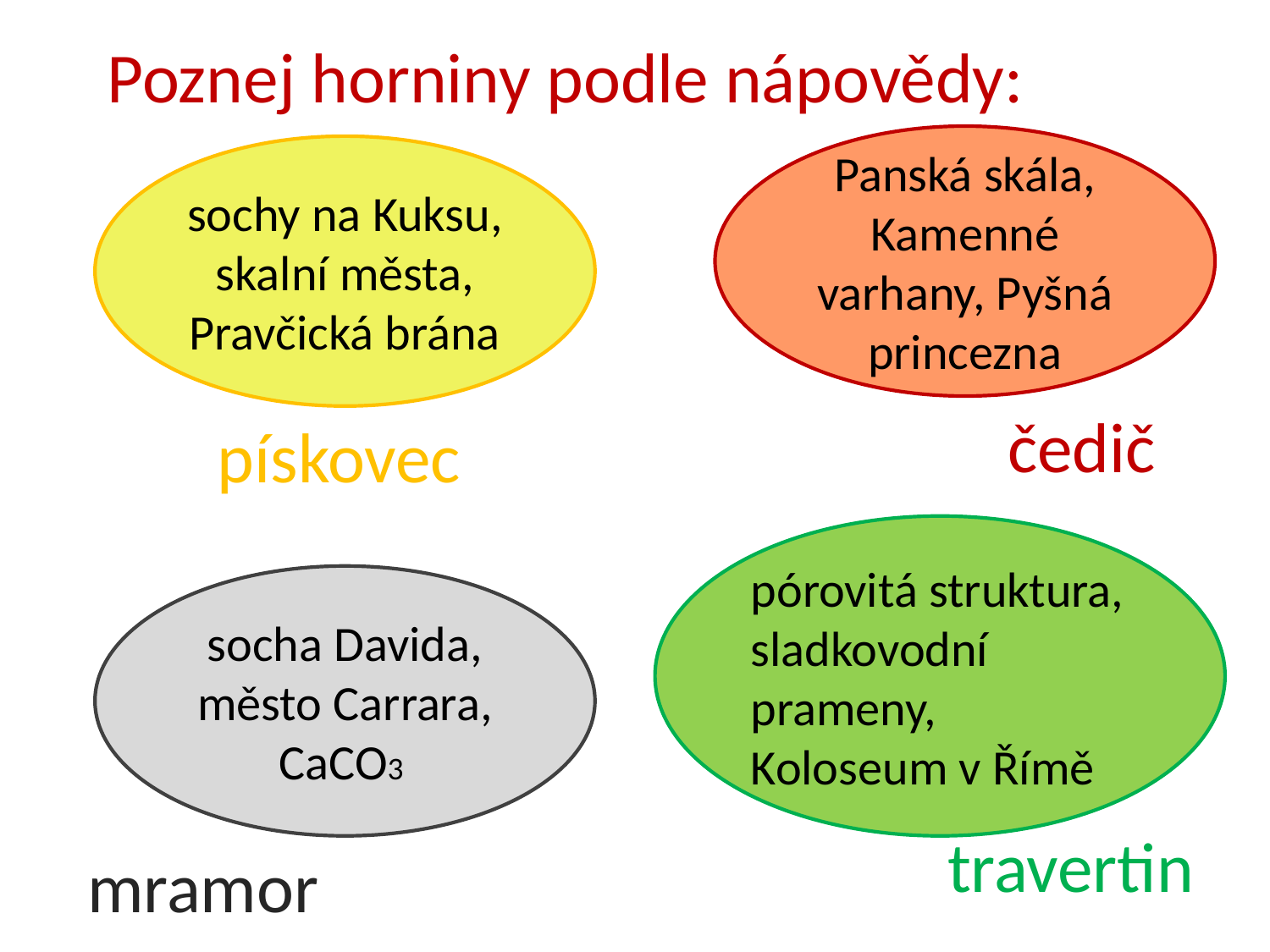

Poznej horniny podle nápovědy:
Panská skála, Kamenné varhany, Pyšná princezna
sochy na Kuksu, skalní města, Pravčická brána
čedič
pískovec
pórovitá struktura, sladkovodní prameny, Koloseum v Římě
socha Davida, město Carrara, CaCO3
travertin
mramor